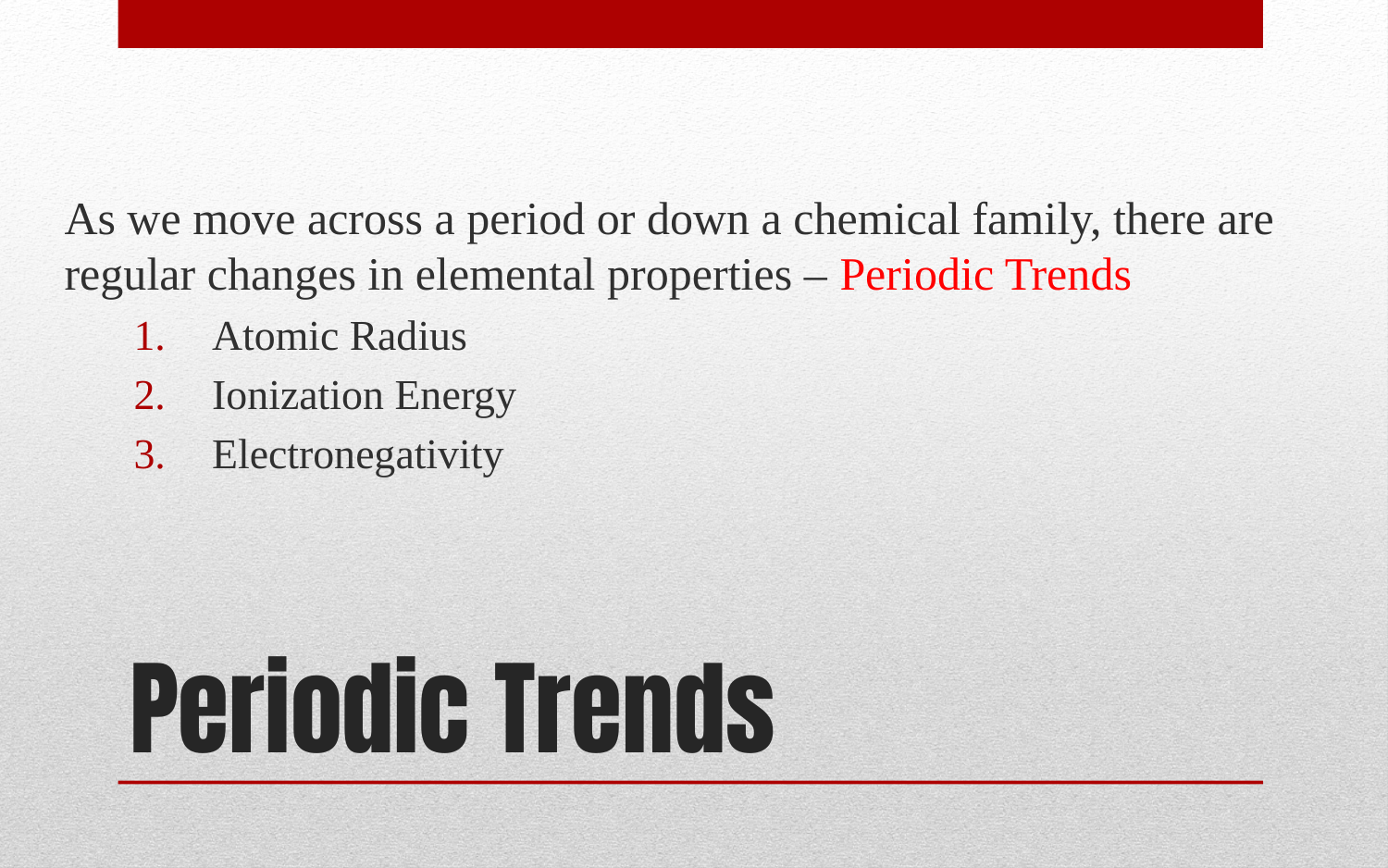

As we move across a period or down a chemical family, there are regular changes in elemental properties – Periodic Trends
Atomic Radius
Ionization Energy
Electronegativity
# Periodic Trends